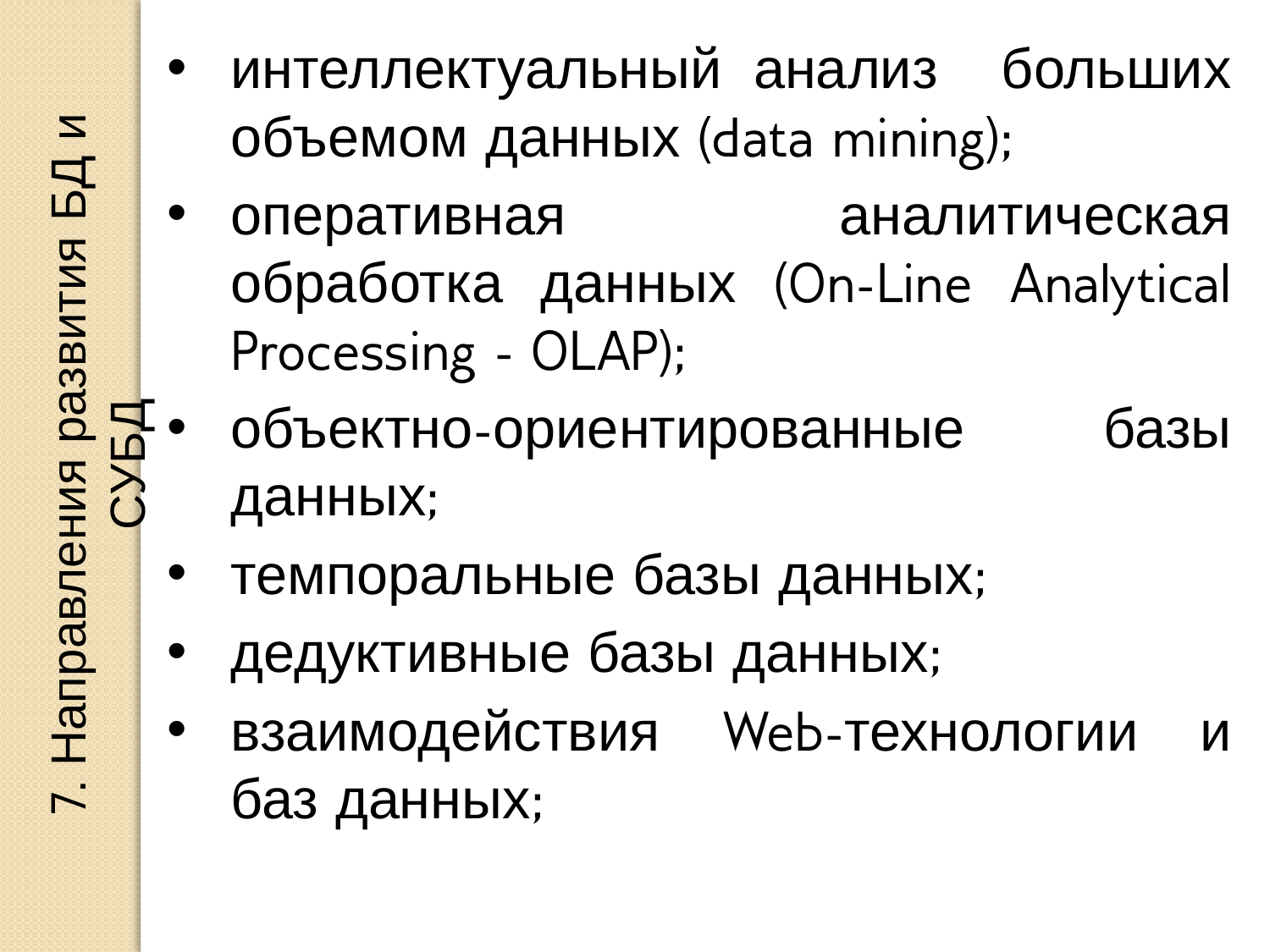

интеллектуальный анализ  больших объемом данных (data mining);
оперативная аналитическая обработка данных (On-Line Analytical Processing - OLAP);
объектно-ориентированные базы данных;
темпоральные базы данных;
дедуктивные базы данных;
взаимодействия Web-технологии и баз данных;
7. Направления развития БД и СУБД